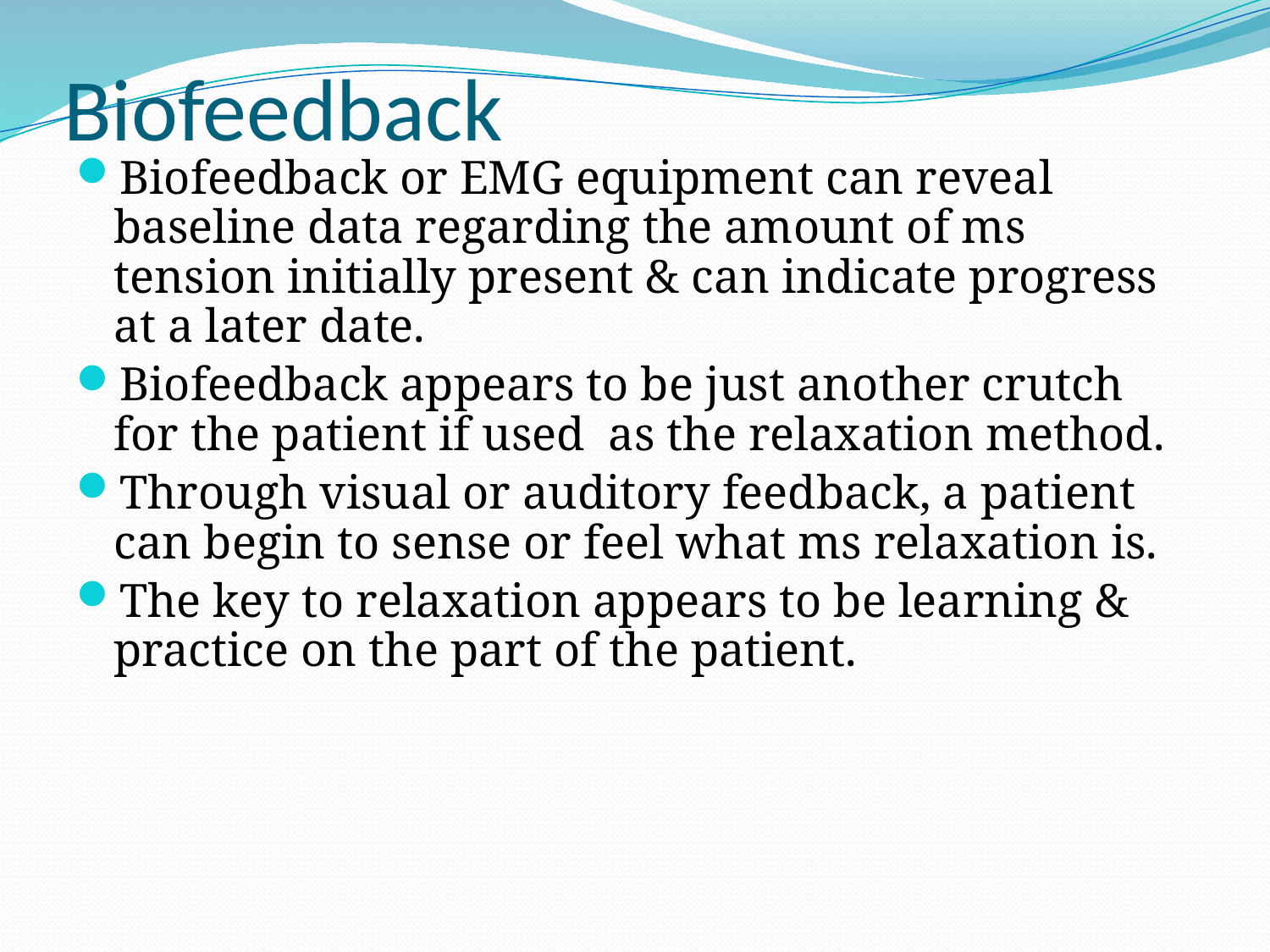

# Biofeedback
Biofeedback or EMG equipment can reveal baseline data regarding the amount of ms tension initially present & can indicate progress at a later date.
Biofeedback appears to be just another crutch for the patient if used  as the relaxation method.
Through visual or auditory feedback, a patient can begin to sense or feel what ms relaxation is.
The key to relaxation appears to be learning & practice on the part of the patient.